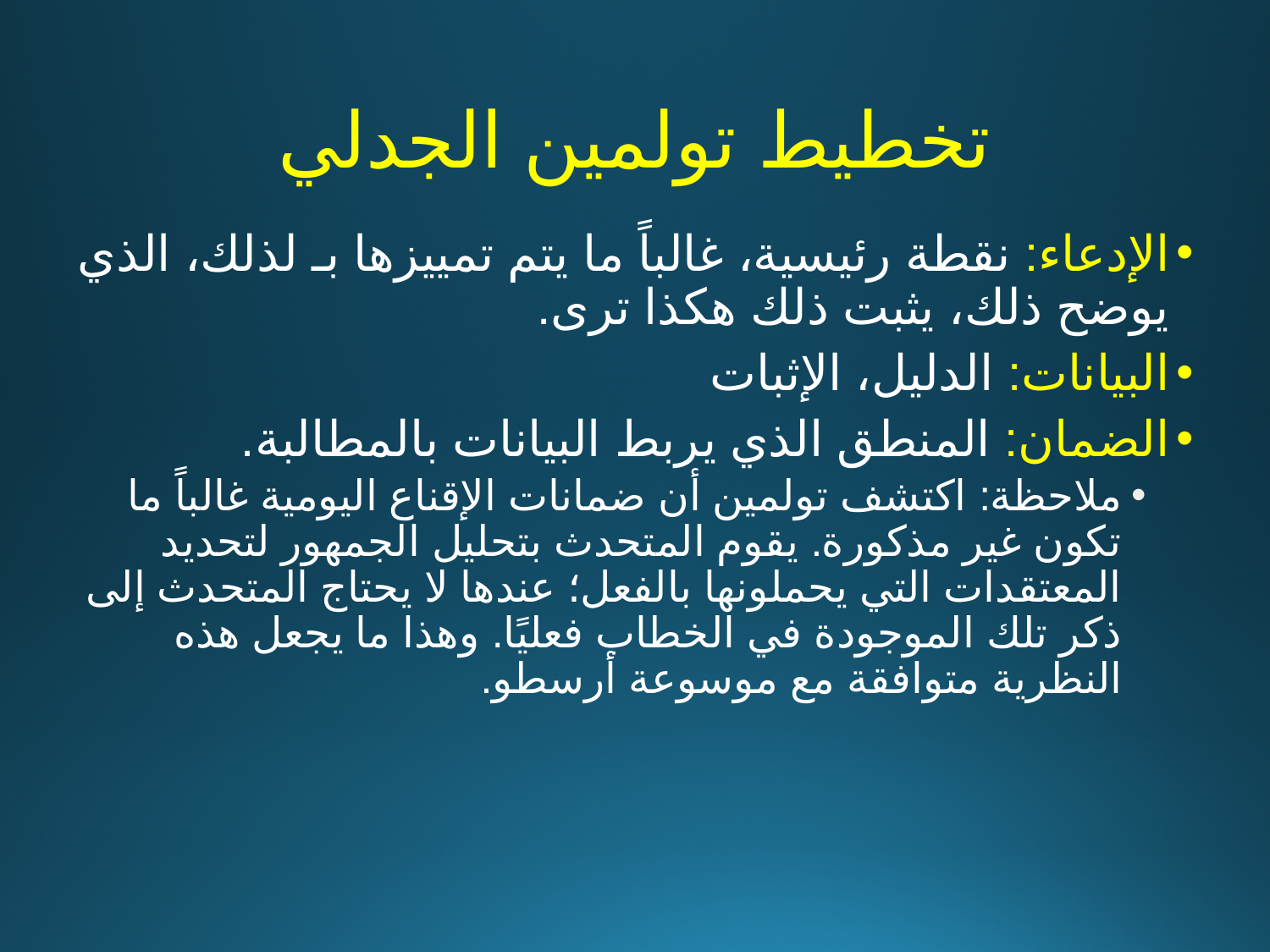

# تخطيط تولمين الجدلي
الإدعاء: نقطة رئيسية، غالباً ما يتم تمييزها بـ لذلك، الذي يوضح ذلك، يثبت ذلك هكذا ترى.
البيانات: الدليل، الإثبات
الضمان: المنطق الذي يربط البيانات بالمطالبة.
ملاحظة: اكتشف تولمين أن ضمانات الإقناع اليومية غالباً ما تكون غير مذكورة. يقوم المتحدث بتحليل الجمهور لتحديد المعتقدات التي يحملونها بالفعل؛ عندها لا يحتاج المتحدث إلى ذكر تلك الموجودة في الخطاب فعليًا. وهذا ما يجعل هذه النظرية متوافقة مع موسوعة أرسطو.